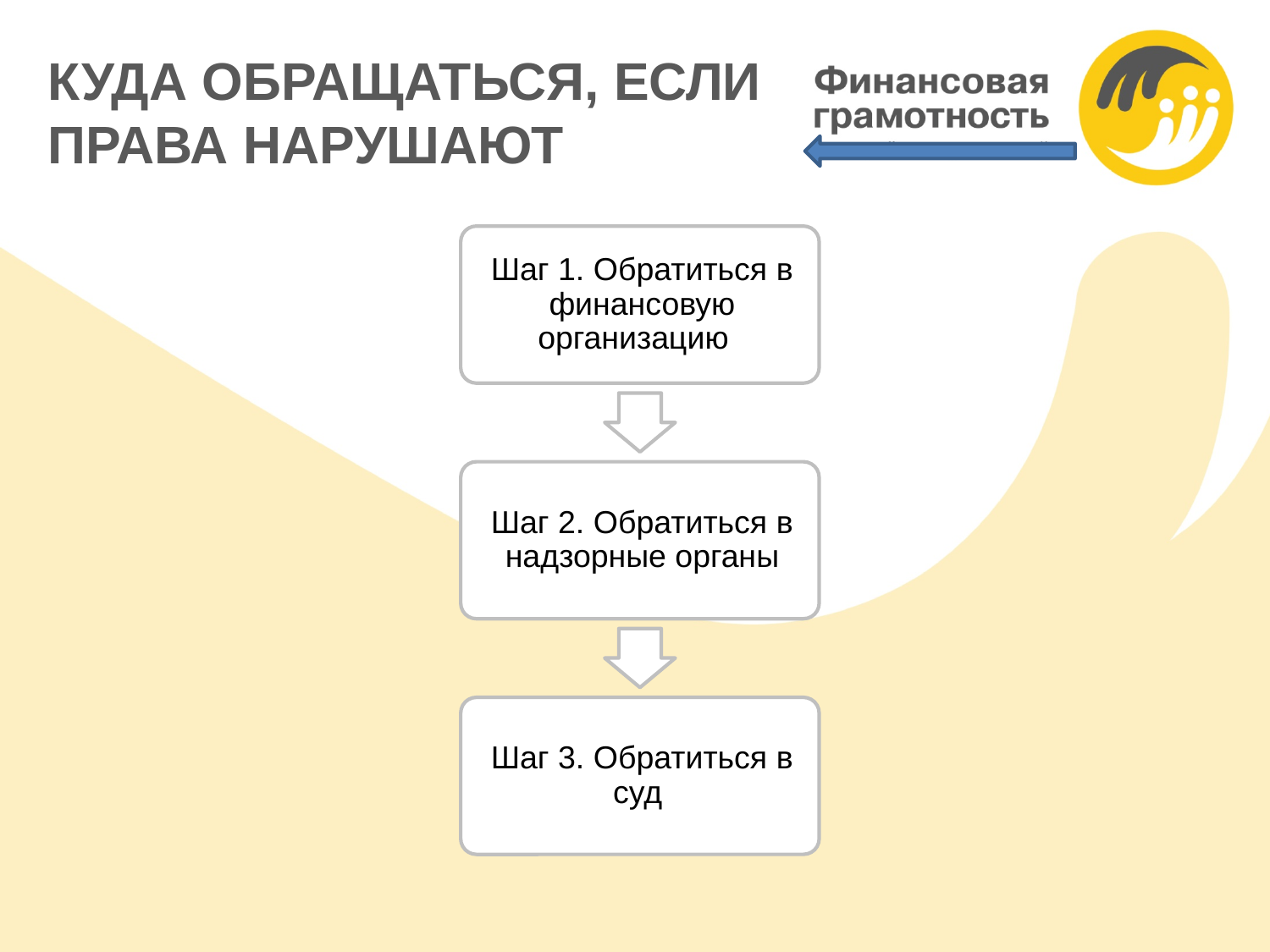

# КУДА ОБРАЩАТЬСЯ, ЕСЛИ ПРАВА НАРУШАЮТ

Шаг 1. Обратиться в финансовую организацию

Шаг 2. Обратиться в надзорные органы

Шаг 3. Обратиться в суд